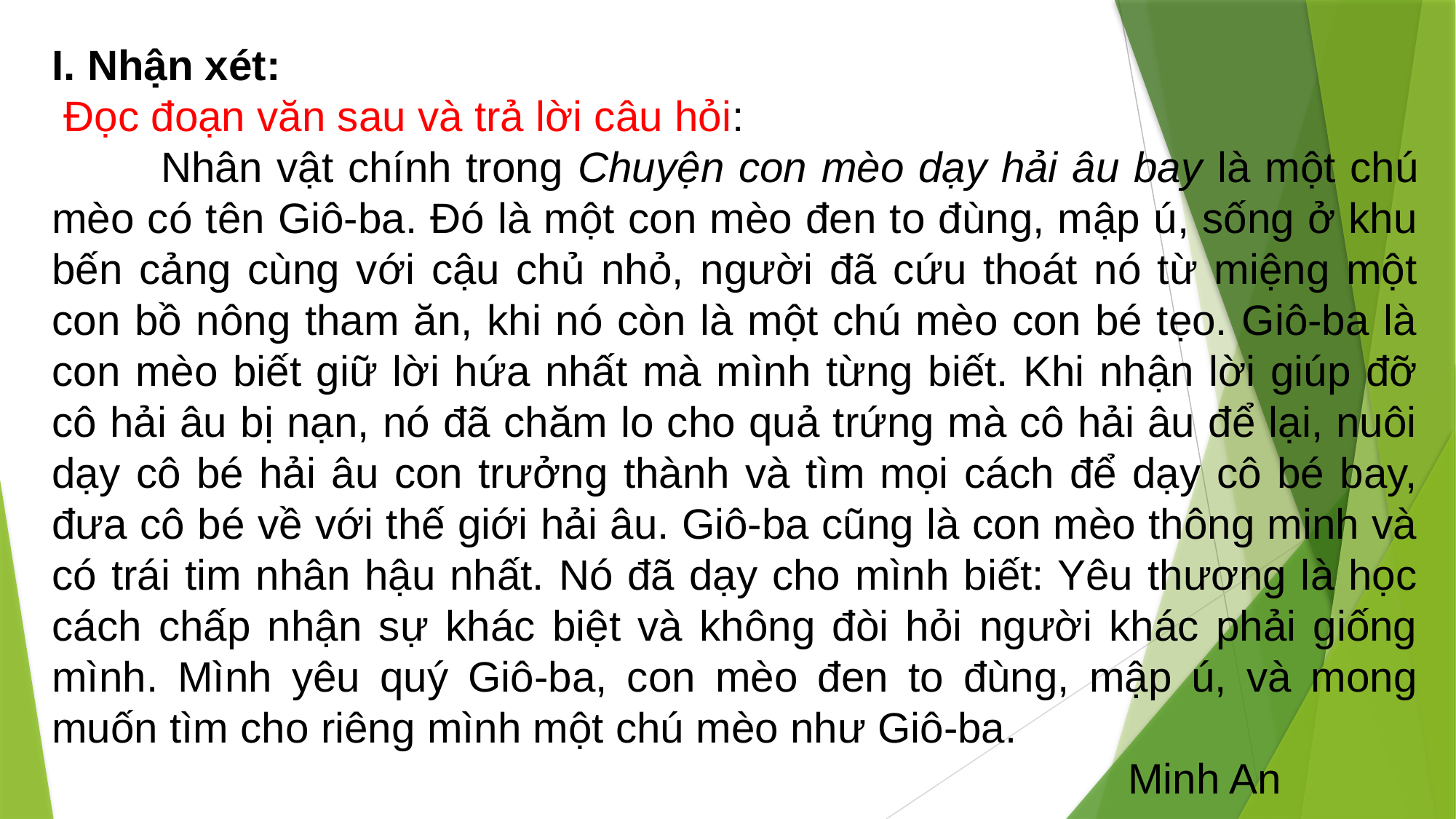

I. Nhận xét:
 Đọc đoạn văn sau và trả lời câu hỏi:
	Nhân vật chính trong Chuyện con mèo dạy hải âu bay là một chú mèo có tên Giô-ba. Đó là một con mèo đen to đùng, mập ú, sống ở khu bến cảng cùng với cậu chủ nhỏ, người đã cứu thoát nó từ miệng một con bồ nông tham ăn, khi nó còn là một chú mèo con bé tẹo. Giô-ba là con mèo biết giữ lời hứa nhất mà mình từng biết. Khi nhận lời giúp đỡ cô hải âu bị nạn, nó đã chăm lo cho quả trứng mà cô hải âu để lại, nuôi dạy cô bé hải âu con trưởng thành và tìm mọi cách để dạy cô bé bay, đưa cô bé về với thế giới hải âu. Giô-ba cũng là con mèo thông minh và có trái tim nhân hậu nhất. Nó đã dạy cho mình biết: Yêu thương là học cách chấp nhận sự khác biệt và không đòi hỏi người khác phải giống mình. Mình yêu quý Giô-ba, con mèo đen to đùng, mập ú, và mong muốn tìm cho riêng mình một chú mèo như Giô-ba.
                                                                                           Minh An